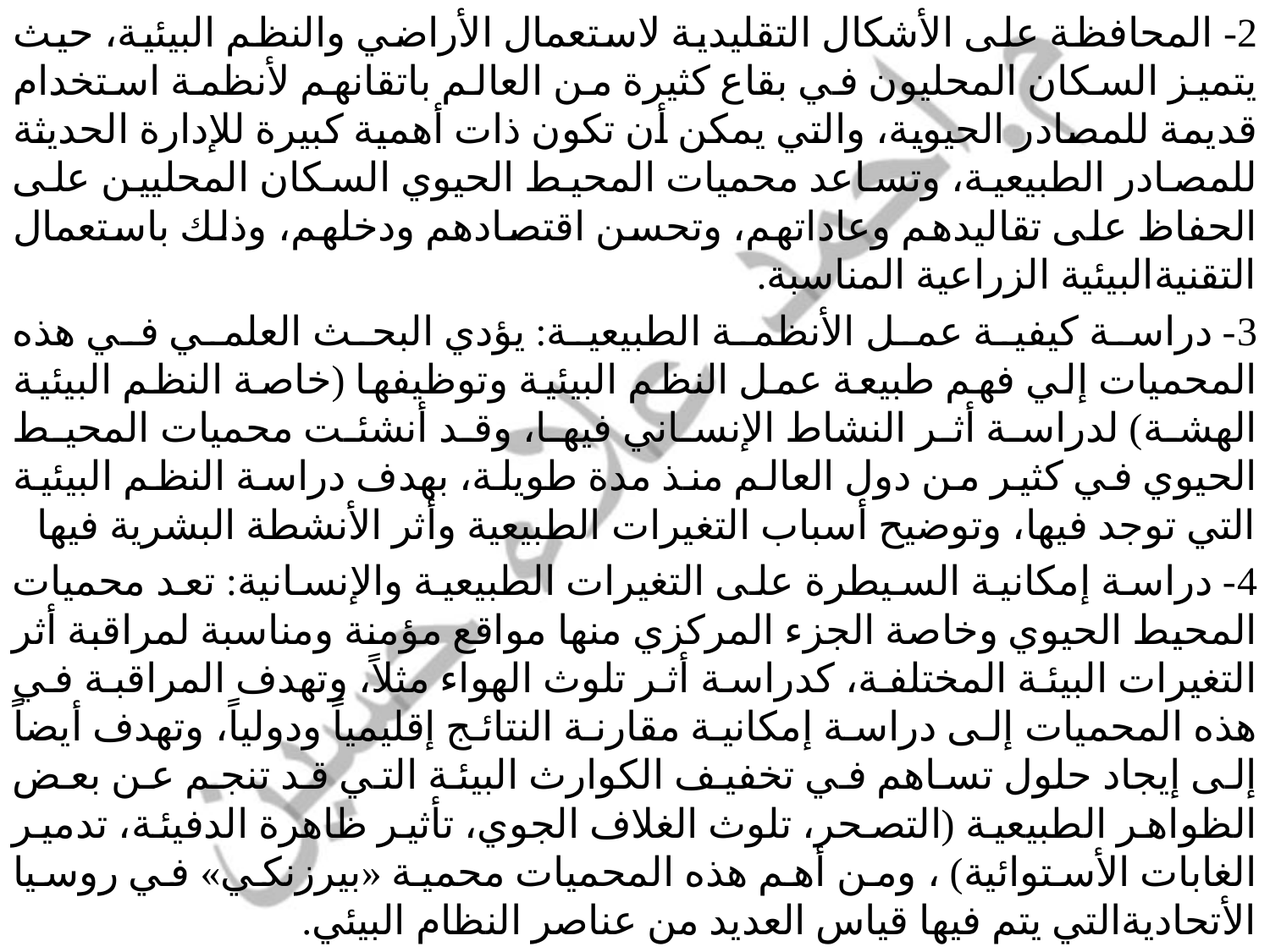

2- المحافظة على الأشكال التقليدية لاستعمال الأراضي والنظم البيئية، حيث يتميز السكان المحليون في بقاع كثيرة من العالم باتقانهم لأنظمة استخدام قديمة للمصادر الحيوية، والتي يمكن أن تكون ذات أهمية كبيرة للإدارة الحديثة للمصادر الطبيعية، وتساعد محميات المحيط الحيوي السكان المحليين على الحفاظ على تقاليدهم وعاداتهم، وتحسن اقتصادهم ودخلهم، وذلك باستعمال التقنيةالبيئية الزراعية المناسبة.
3- دراسة كيفية عمل الأنظمة الطبيعية: يؤدي البحث العلمي في هذه المحميات إلي فهم طبيعة عمل النظم البيئية وتوظيفها (خاصة النظم البيئية الهشة) لدراسة أثر النشاط الإنساني فيها، وقد أنشئت محميات المحيط الحيوي في كثير من دول العالم منذ مدة طويلة، بهدف دراسة النظم البيئية التي توجد فيها، وتوضيح أسباب التغيرات الطبيعية وأثر الأنشطة البشرية فيها
4- دراسة إمكانية السيطرة على التغيرات الطبيعية والإنسانية: تعد محميات المحيط الحيوي وخاصة الجزء المركزي منها مواقع مؤمنة ومناسبة لمراقبة أثر التغيرات البيئة المختلفة، كدراسة أثر تلوث الهواء مثلاً، وتهدف المراقبة في هذه المحميات إلى دراسة إمكانية مقارنة النتائج إقليمياً ودولياً، وتهدف أيضاً إلى إيجاد حلول تساهم في تخفيف الكوارث البيئة التي قد تنجم عن بعض الظواهر الطبيعية (التصحر، تلوث الغلاف الجوي، تأثير ظاهرة الدفيئة، تدمير الغابات الأستوائية) ، ومن أهم هذه المحميات محمية «بيرزنكي» في روسيا الأتحاديةالتي يتم فيها قياس العديد من عناصر النظام البيئي.